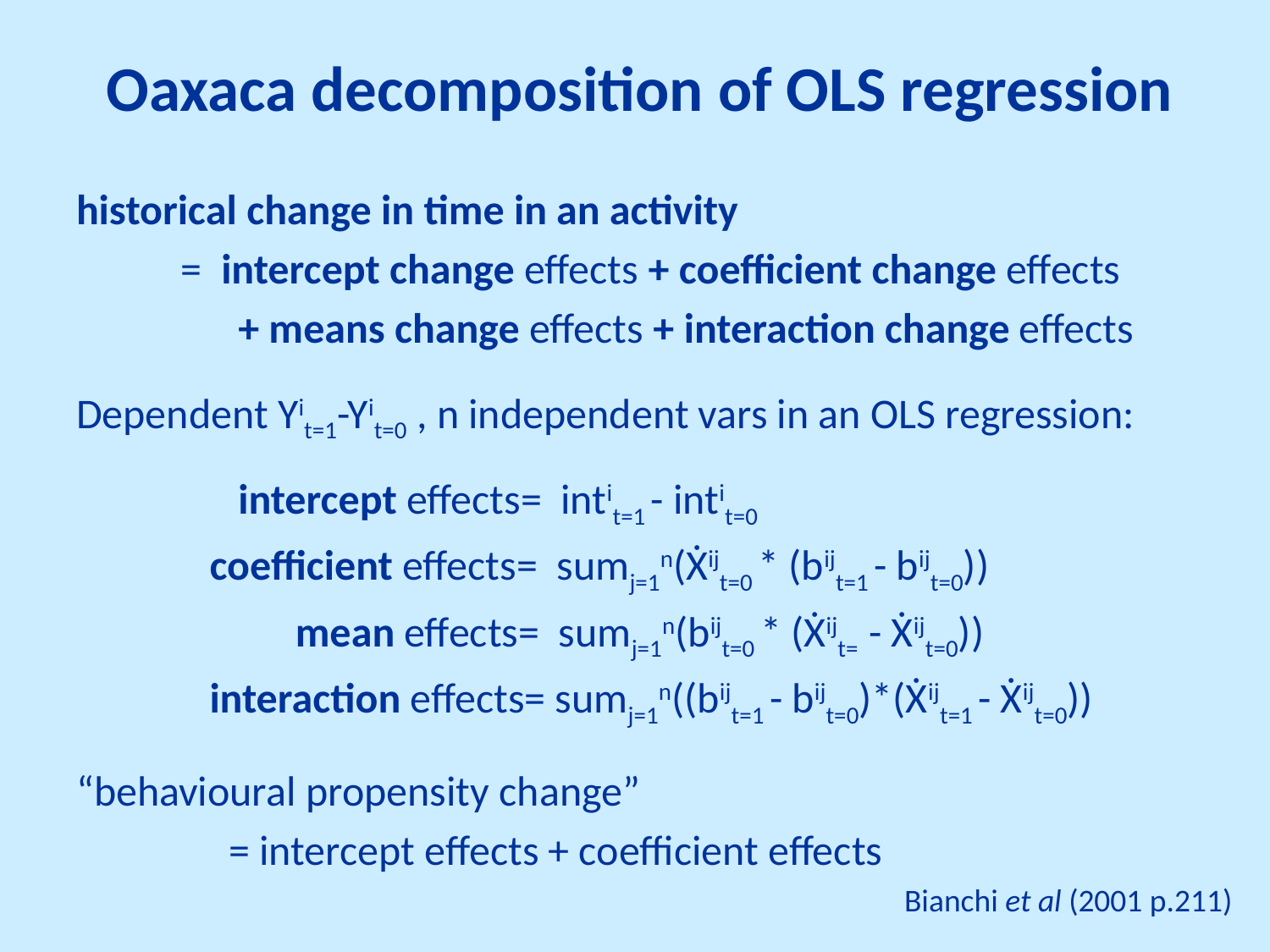

# Oaxaca decomposition of OLS regression
historical change in time in an activity
           =  intercept change effects + coefficient change effects
                 + means change effects + interaction change effects

Dependent Yit=1-Yit=0 , n independent vars in an OLS regression:

                 intercept effects=  intit=1 - intit=0
              coefficient effects=  sumj=1n(Ẋijt=0 * (bijt=1 - bijt=0))
                       mean effects=  sumj=1n(bijt=0 * (Ẋijt=  - Ẋijt=0))
              interaction effects= sumj=1n((bijt=1 - bijt=0)*(Ẋijt=1 - Ẋijt=0))

“behavioural propensity change”
                = intercept effects + coefficient effects
Bianchi et al (2001 p.211)